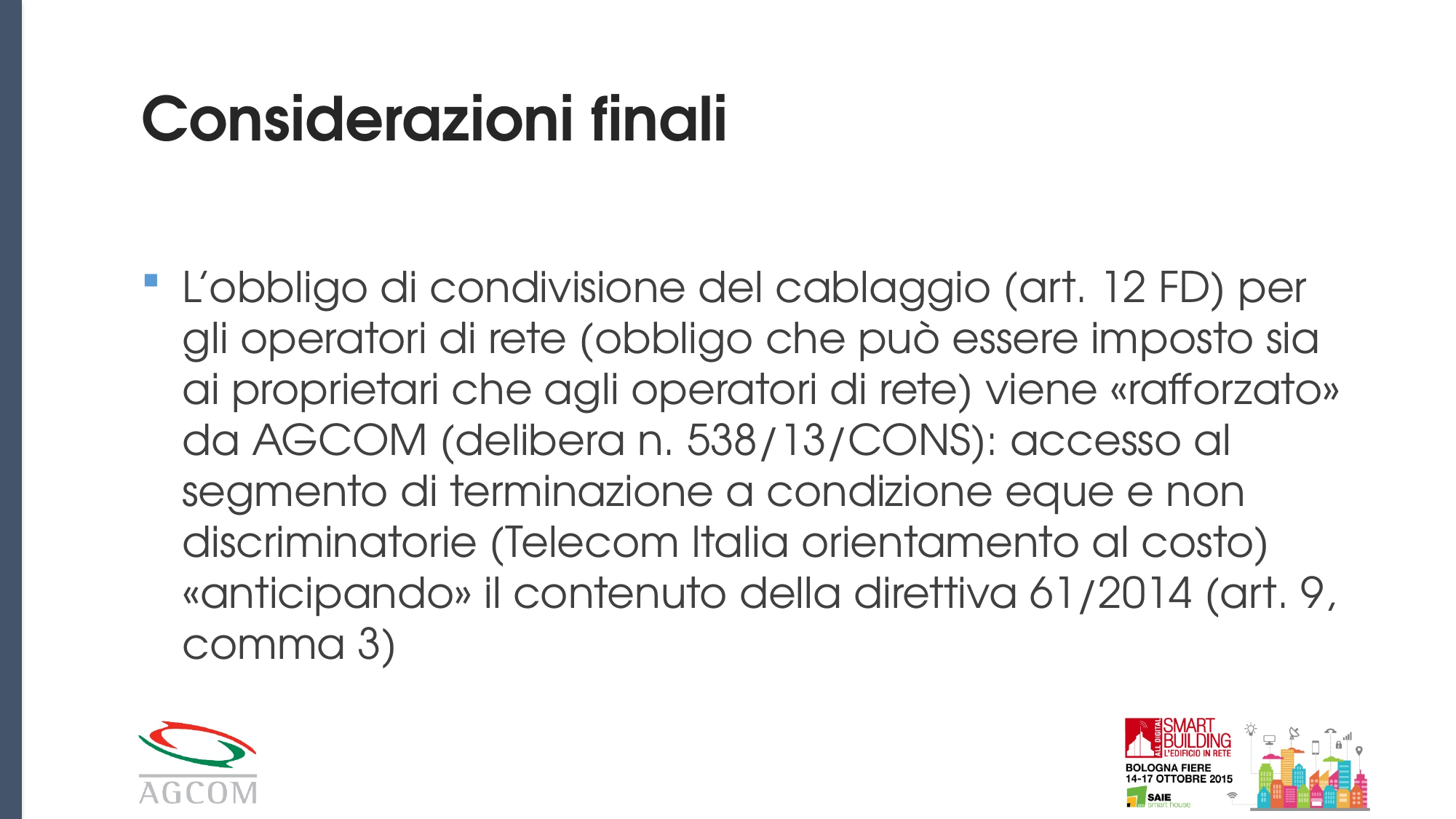

# Considerazioni finali
L’obbligo di condivisione del cablaggio (art. 12 FD) per gli operatori di rete (obbligo che può essere imposto sia ai proprietari che agli operatori di rete) viene «rafforzato» da AGCOM (delibera n. 538/13/CONS): accesso al segmento di terminazione a condizione eque e non discriminatorie (Telecom Italia orientamento al costo) «anticipando» il contenuto della direttiva 61/2014 (art. 9, comma 3)